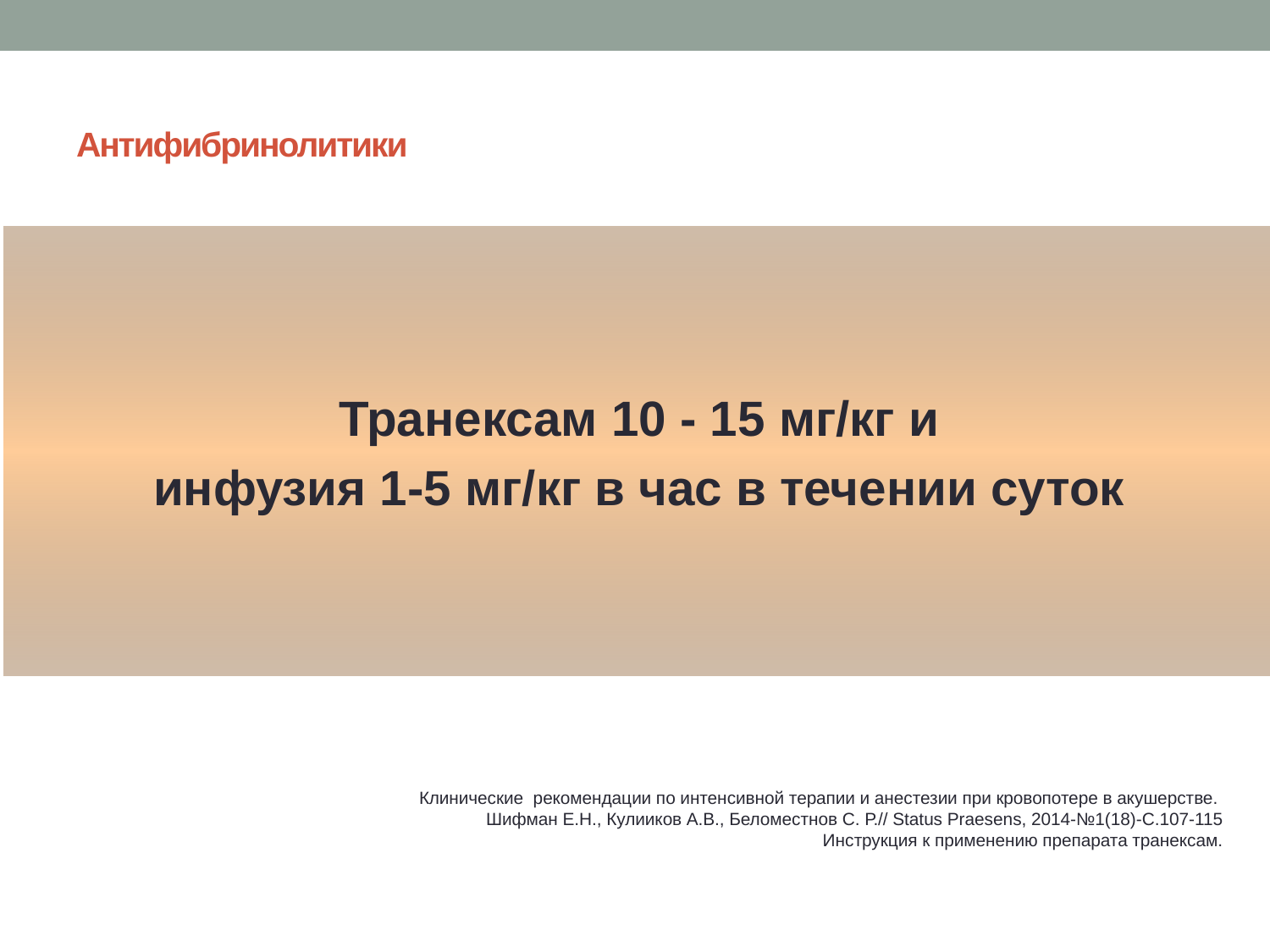

# Антифибринолитики

Транексам 10 - 15 мг/кг и
инфузия 1-5 мг/кг в час в течении суток

Клинические  рекомендации по интенсивной терапии и анестезии при кровопотере в акушерстве.
Шифман Е.Н., Кулииков А.В., Беломестнов С. Р.// Status Praesens, 2014-№1(18)-С.107-115
Инструкция к применению препарата транексам.